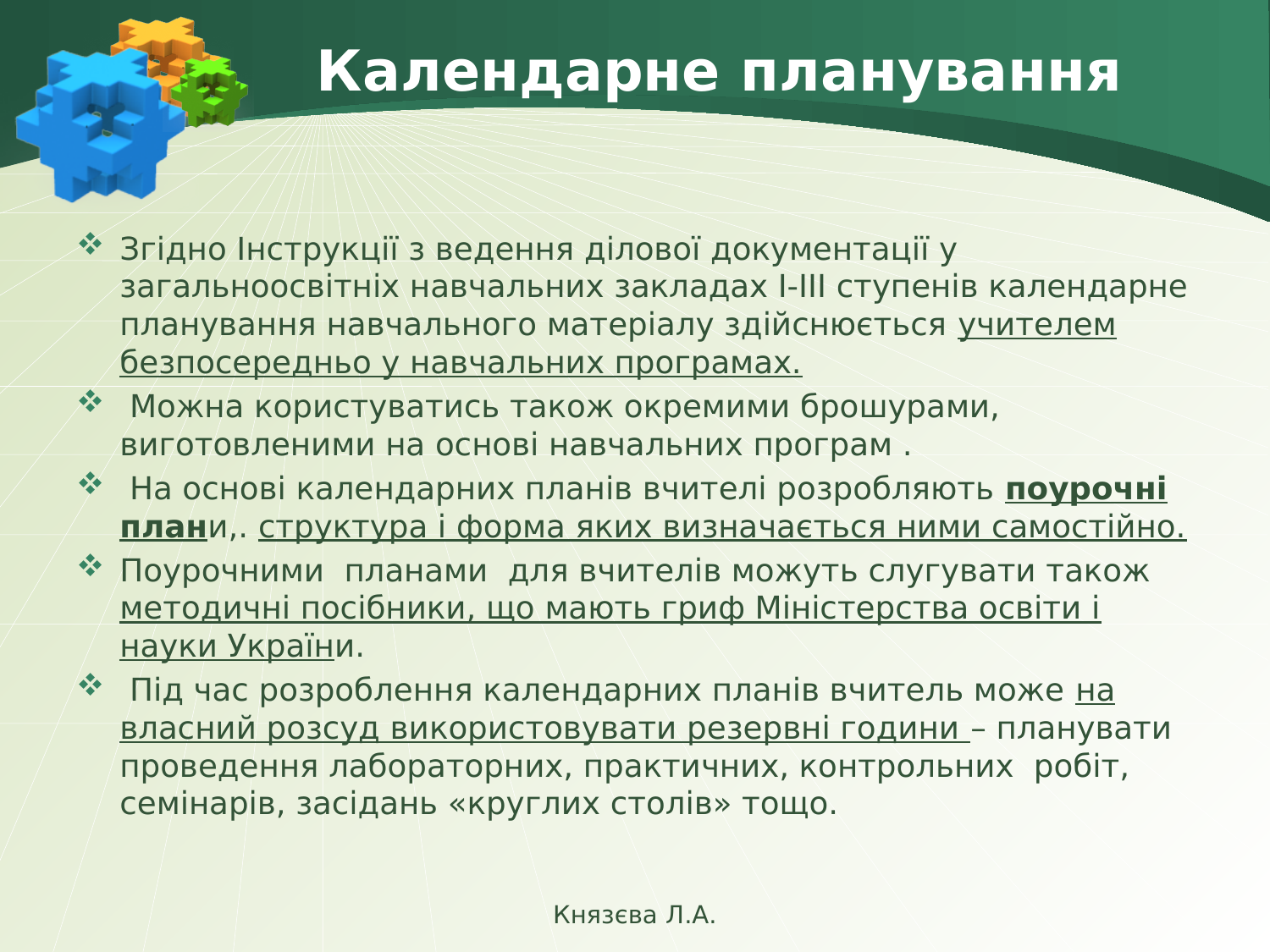

# Календарне планування
Згідно Інструкції з ведення ділової документації у загальноосвітніх навчальних закладах І-ІІІ ступенів календарне планування навчального матеріалу здійснюється учителем безпосередньо у навчальних програмах.
 Можна користуватись також окремими брошурами, виготовленими на основі навчальних програм .
 На основі календарних планів вчителі розробляють поурочні плани,. структура і форма яких визначається ними самостійно.
Поурочними  планами  для вчителів можуть слугувати також методичні посібники, що мають гриф Міністерства освіти і науки України.
 Під час розроблення календарних планів вчитель може на власний розсуд використовувати резервні години – планувати проведення лабораторних, практичних, контрольних  робіт, семінарів, засідань «круглих столів» тощо.

Князєва Л.А.